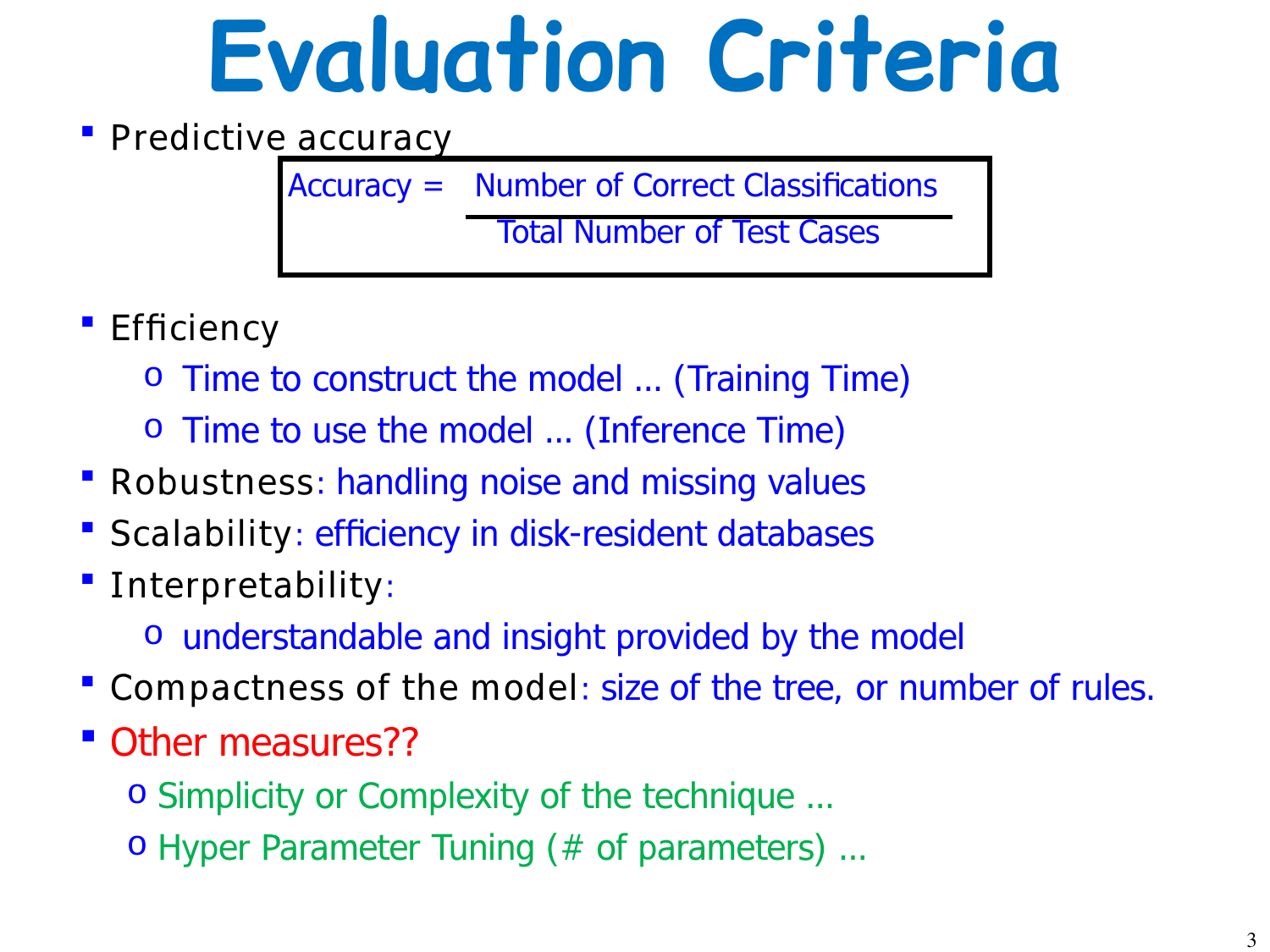

# Evaluation Criteria
Predictive accuracy
                     Accuracy =   Number of Correct Classifications
                                          Total Number of Test Cases

Efficiency
Time to construct the model … (Training Time)
Time to use the model … (Inference Time)
Robustness: handling noise and missing values
Scalability: efficiency in disk-resident databases
Interpretability:
understandable and insight provided by the model
Compactness of the model: size of the tree, or number of rules.
Other measures??
Simplicity or Complexity of the technique …
Hyper Parameter Tuning (# of parameters) …

3